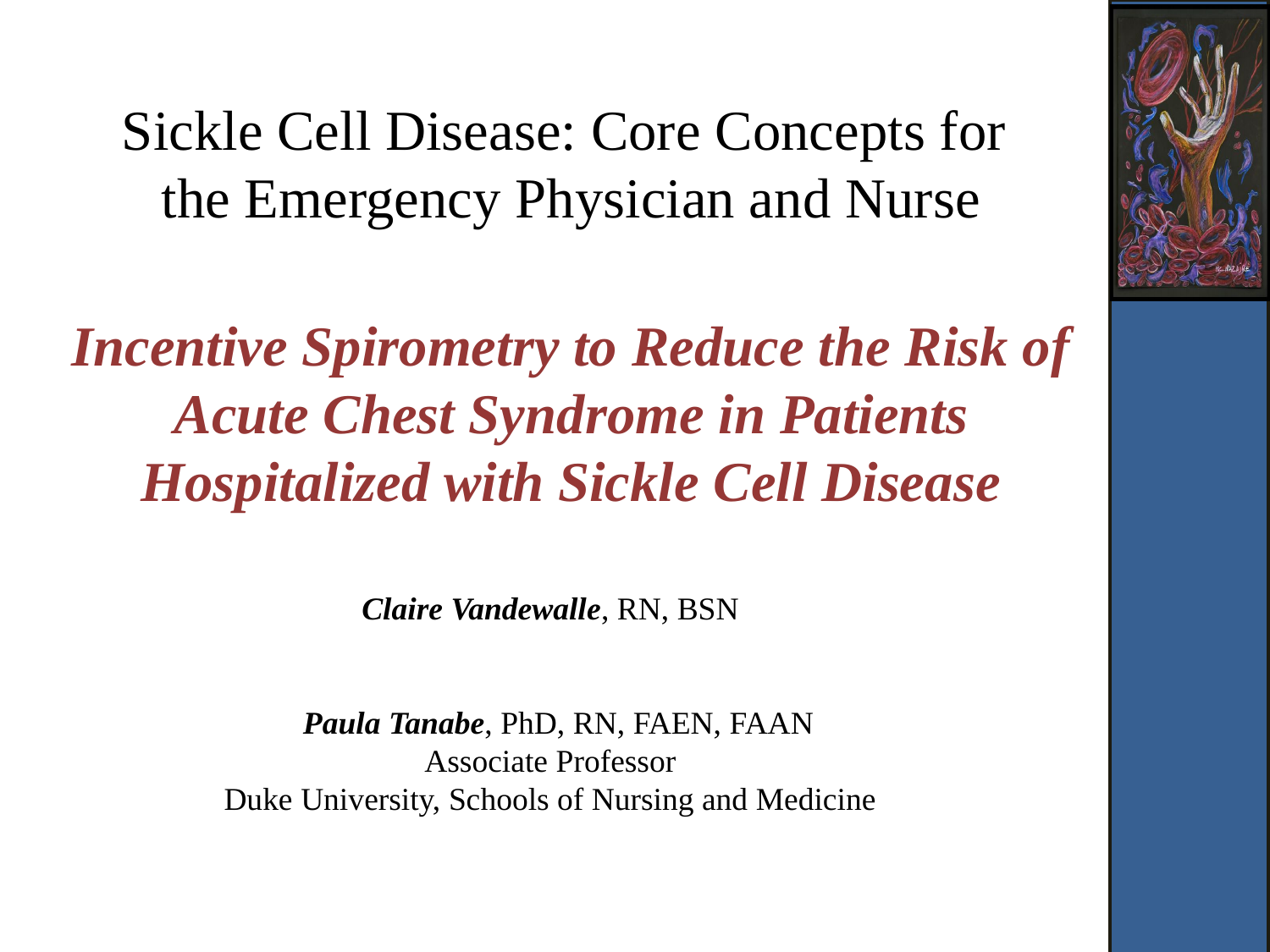

# Sickle Cell Disease: Core Concepts for the Emergency Physician and Nurse Incentive Spirometry to Reduce the Risk of Acute Chest Syndrome in Patients Hospitalized with Sickle Cell Disease
Claire Vandewalle, RN, BSN

  Paula Tanabe, PhD, RN, FAEN, FAAN
Associate Professor
Duke University, Schools of Nursing and Medicine